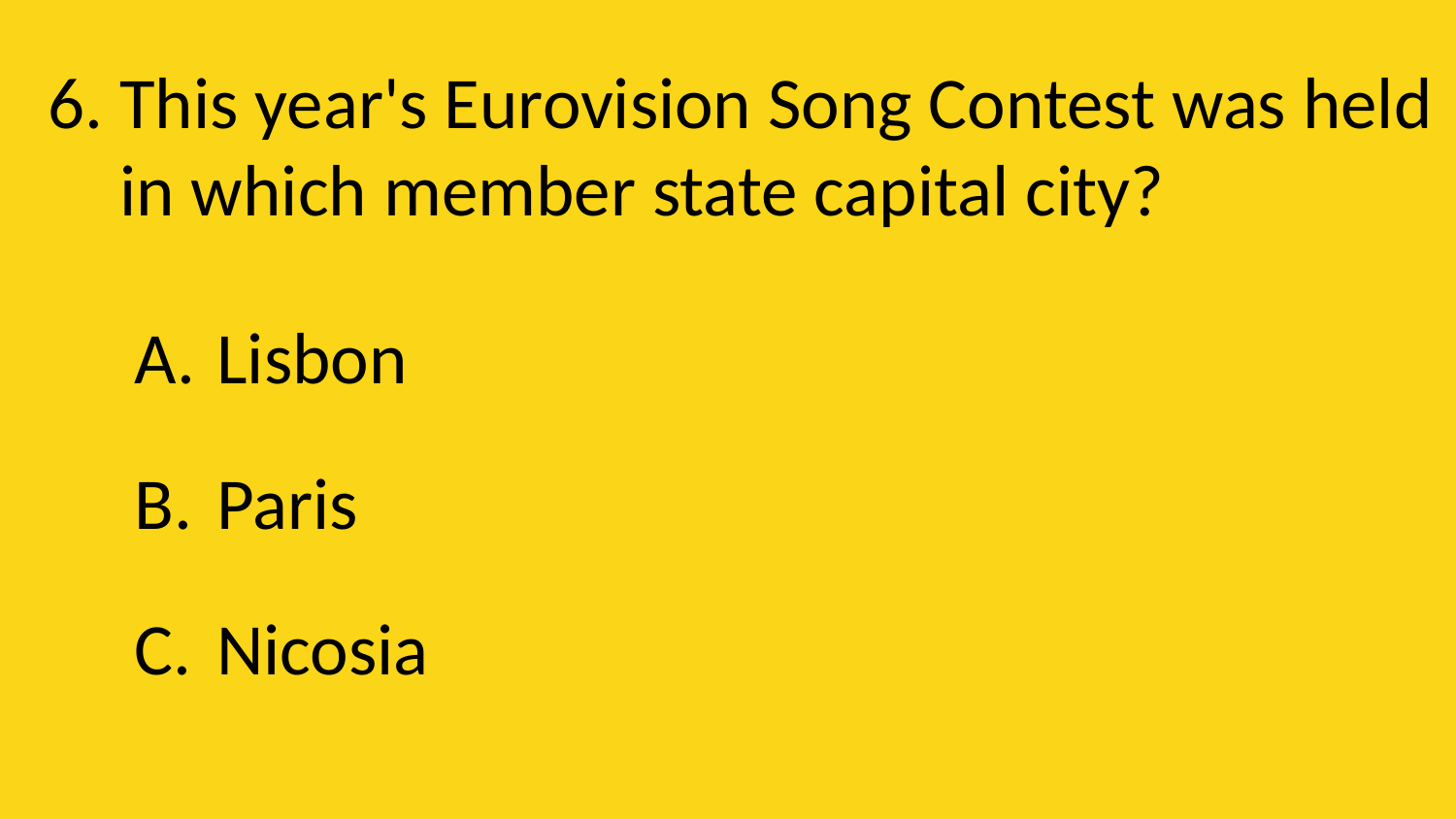

# 6. This year's Eurovision Song Contest was held in which member state capital city?
Lisbon
Paris
Nicosia